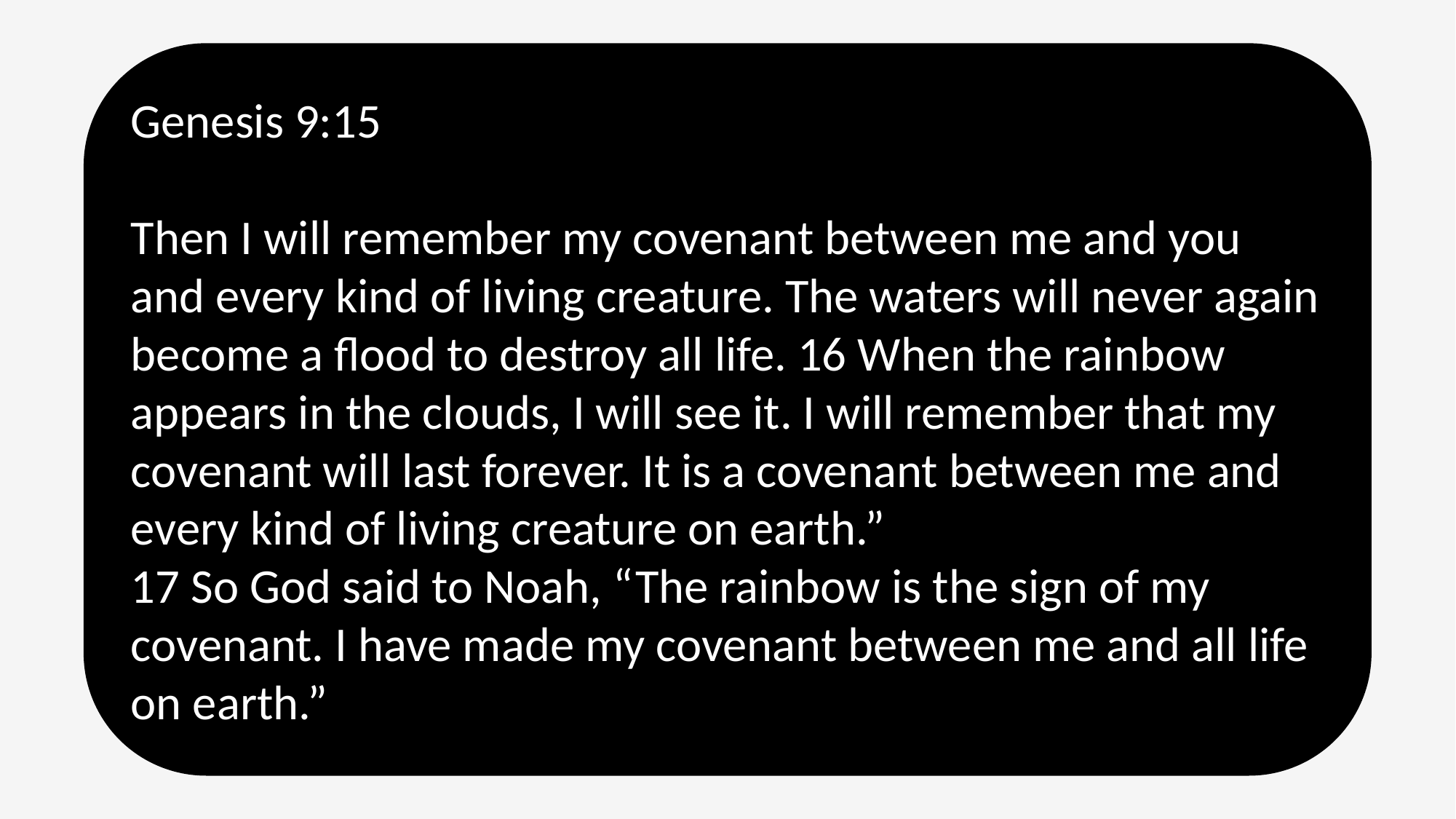

Genesis 9:15

Then I will remember my covenant between me and you and every kind of living creature. The waters will never again become a flood to destroy all life. 16 When the rainbow appears in the clouds, I will see it. I will remember that my covenant will last forever. It is a covenant between me and every kind of living creature on earth.”
17 So God said to Noah, “The rainbow is the sign of my covenant. I have made my covenant between me and all life on earth.”